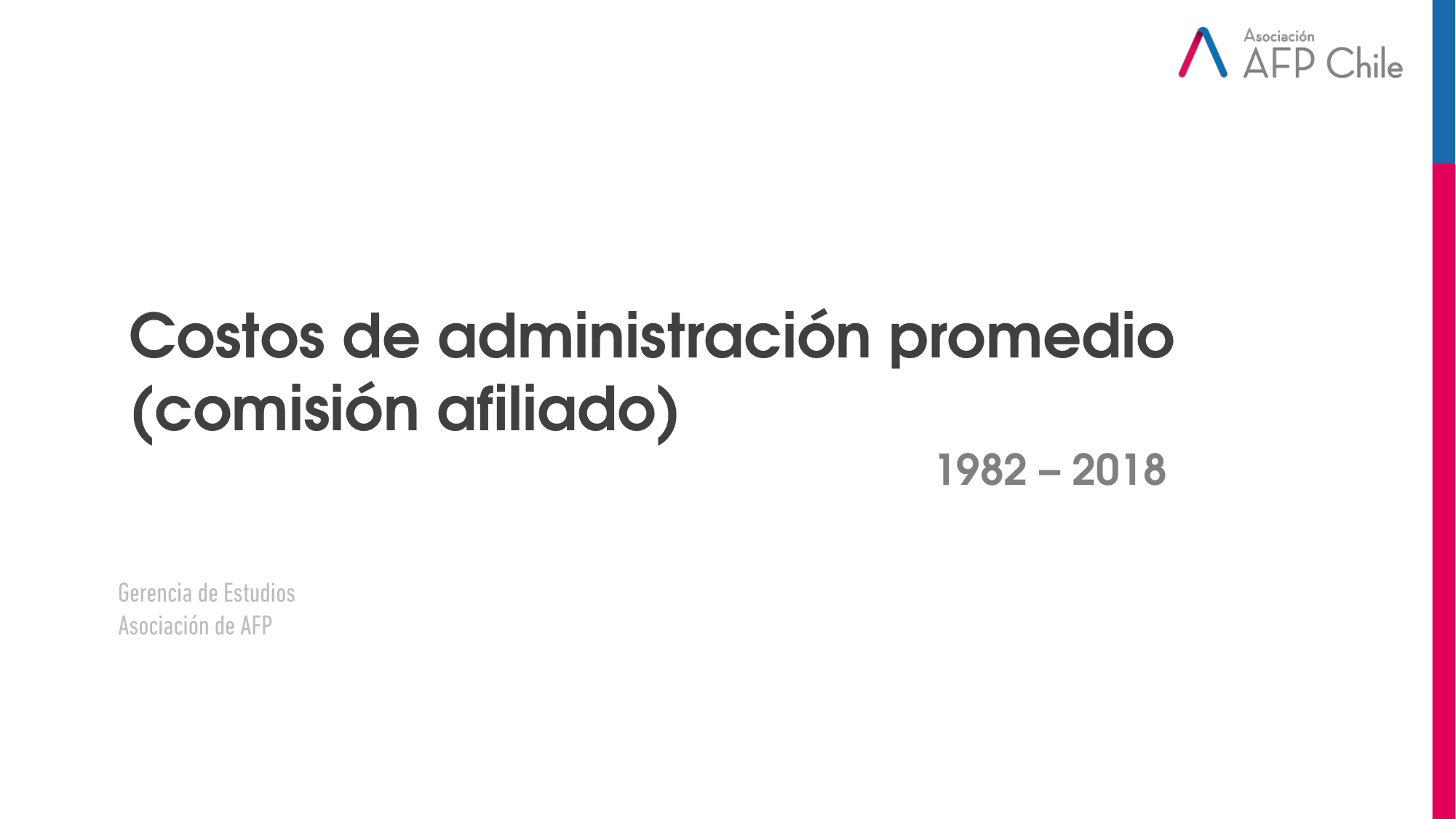

Costos de administración promedio (comisión afiliado)
                                                                    1982 – 2018